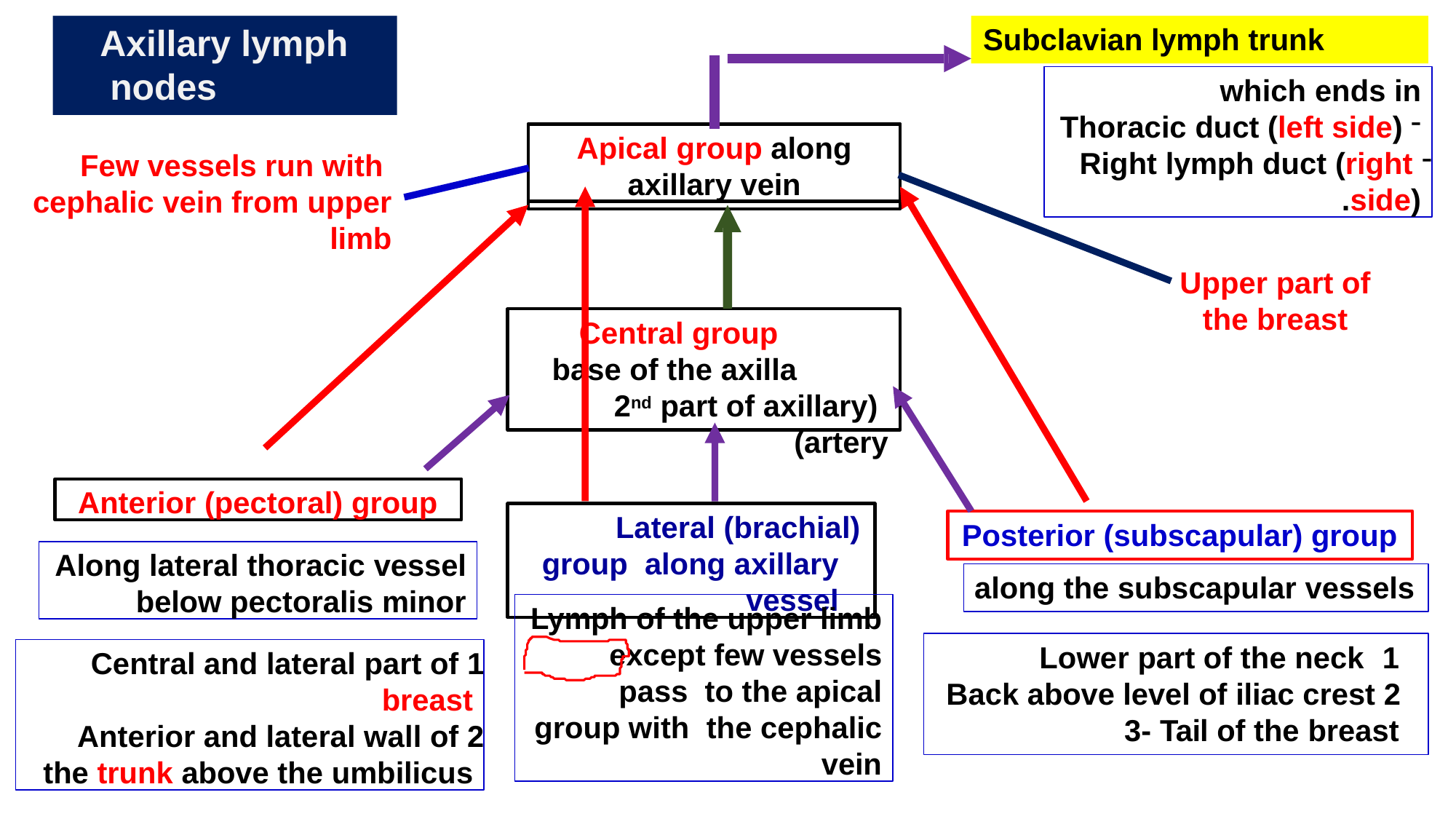

# Axillary lymph  nodes
Subclavian lymph trunk

which ends in
Thoracic duct (left side)
Right lymph duct (right  side).

Apical group along
axillary vein
Few vessels run with  cephalic vein from upper  limb

Upper part of  the breast

Central group  base of the axilla
(2nd part of axillary artery)
Anterior (pectoral) group
Lateral (brachial) group  along axillary vessel

Posterior (subscapular) group
Along lateral thoracic vessel  below pectoralis minor

along the subscapular vessels
Lymph of the upper limb  except few vessels pass  to the apical group with  the cephalic vein

Lower part of the neck
Back above level of iliac crest  3- Tail of the breast

Central and lateral part of  breast
Anterior and lateral wall of  the trunk above the umbilicus